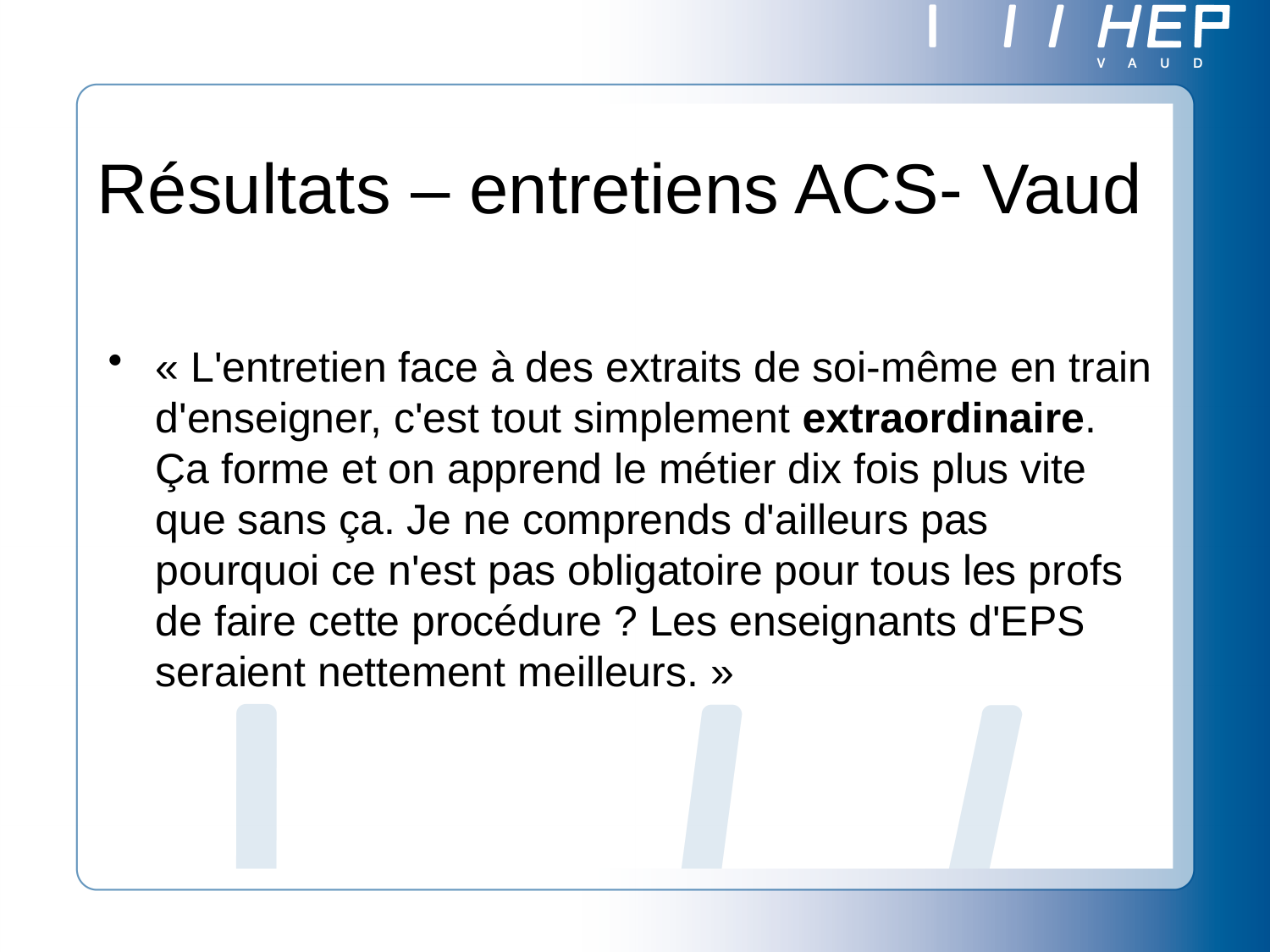

# Résultats – entretiens ACS- Vaud
« L'entretien face à des extraits de soi-même en train d'enseigner, c'est tout simplement extraordinaire. Ça forme et on apprend le métier dix fois plus vite que sans ça. Je ne comprends d'ailleurs pas pourquoi ce n'est pas obligatoire pour tous les profs de faire cette procédure ? Les enseignants d'EPS seraient nettement meilleurs. »